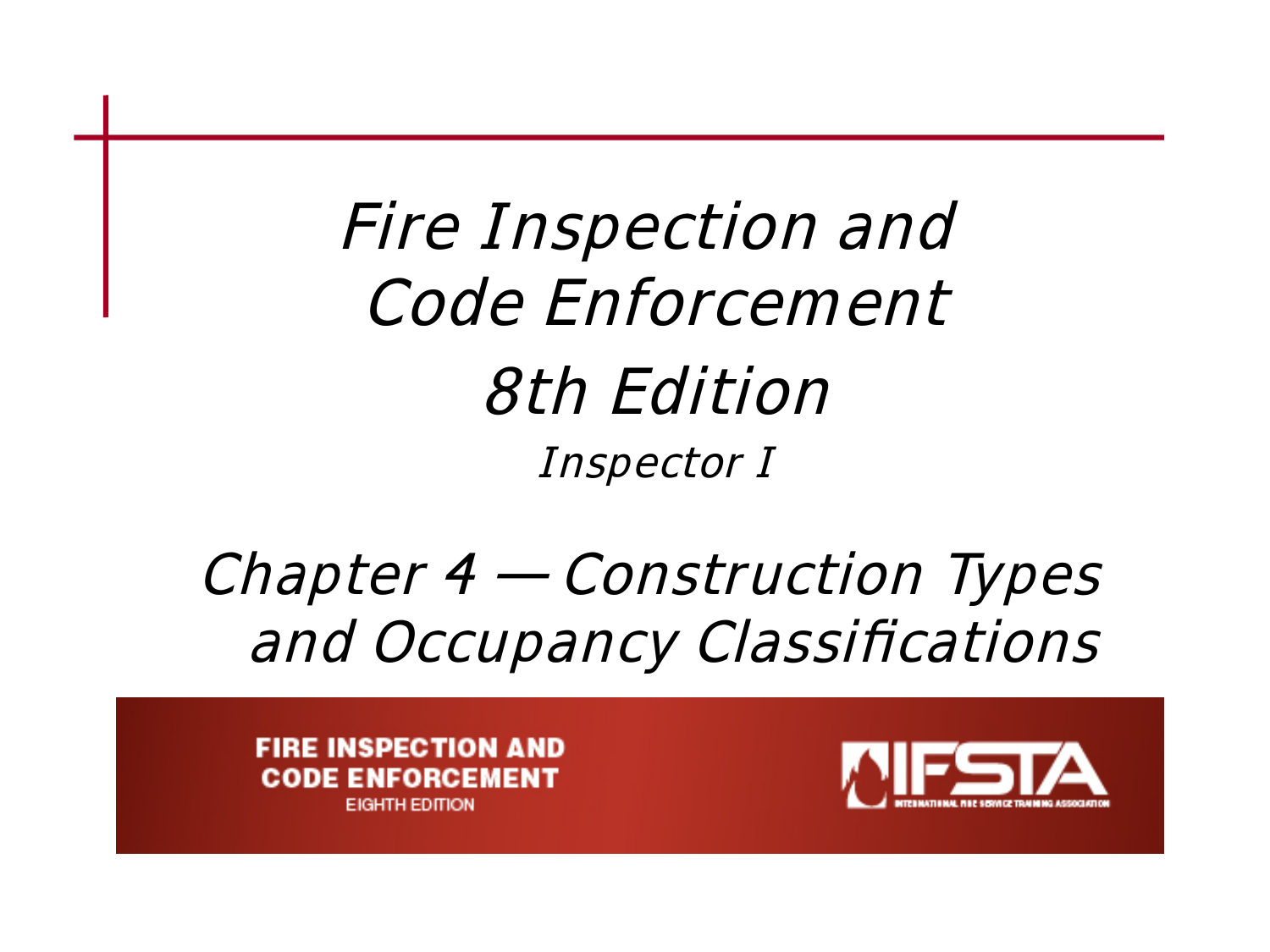

Fire Inspection and
Code Enforcement
8th Edition
Inspector I

Chapter 4 — Construction Types and Occupancy Classifications